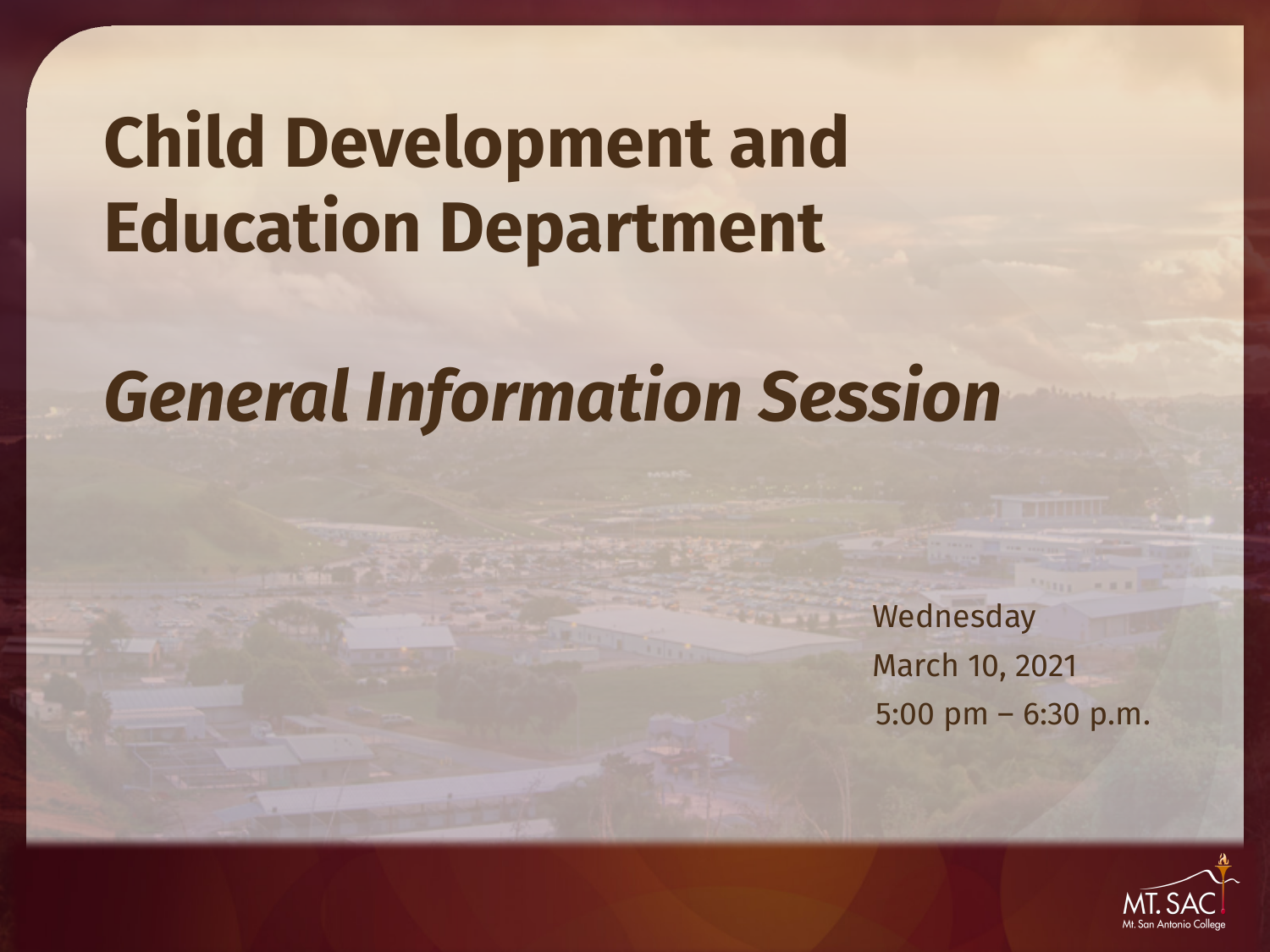

Child Development and
Education Department

General Information Session
				       	Wednesday
					March 10, 2021
   5:00 pm – 6:30 p.m.